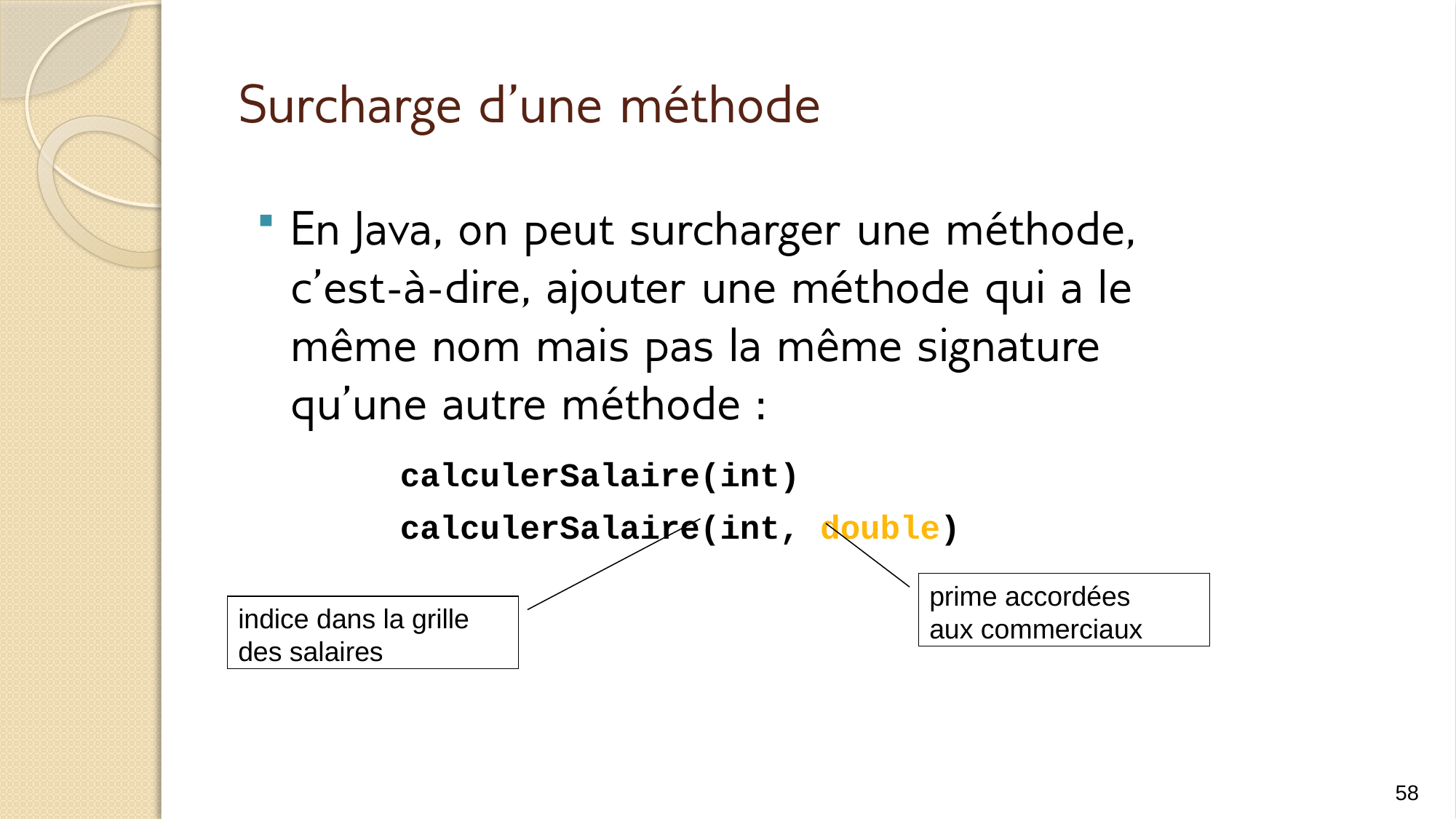

# Surcharge d’une méthode
En Java, on peut surcharger une méthode, c’est-à-dire, ajouter une méthode qui a le même nom mais pas la même signature qu’une autre méthode :
		calculerSalaire(int)
		calculerSalaire(int, double)
prime accordées
aux commerciaux

indice dans la grille des salaires

58